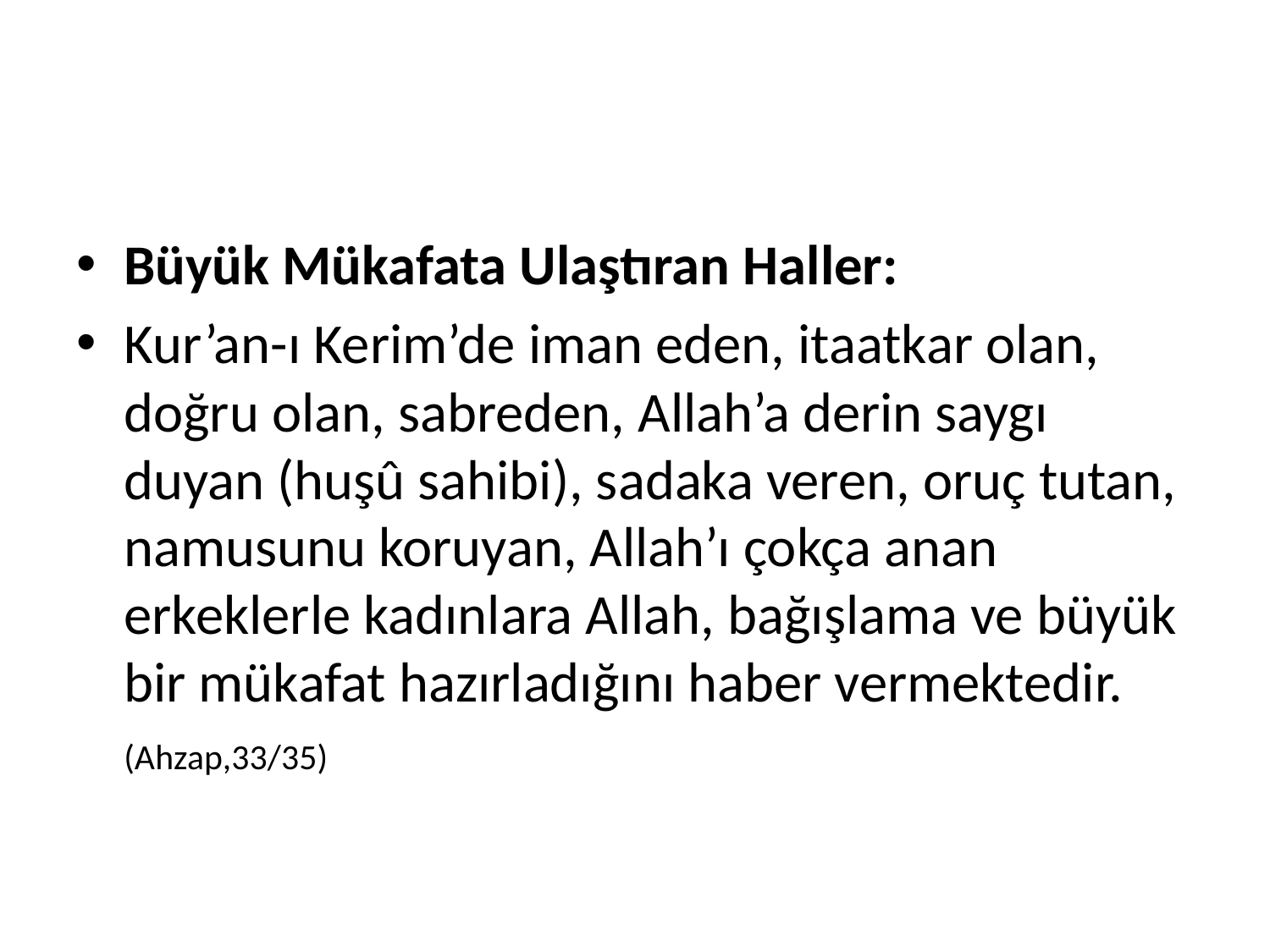

Büyük Mükafata Ulaştıran Haller:
Kur’an-ı Kerim’de iman eden, itaatkar olan, doğru olan, sabreden, Allah’a derin saygı duyan (huşû sahibi), sadaka veren, oruç tutan, namusunu koruyan, Allah’ı çokça anan erkeklerle kadınlara Allah, bağışlama ve büyük bir mükafat hazırladığını haber vermektedir. (Ahzap,33/35)